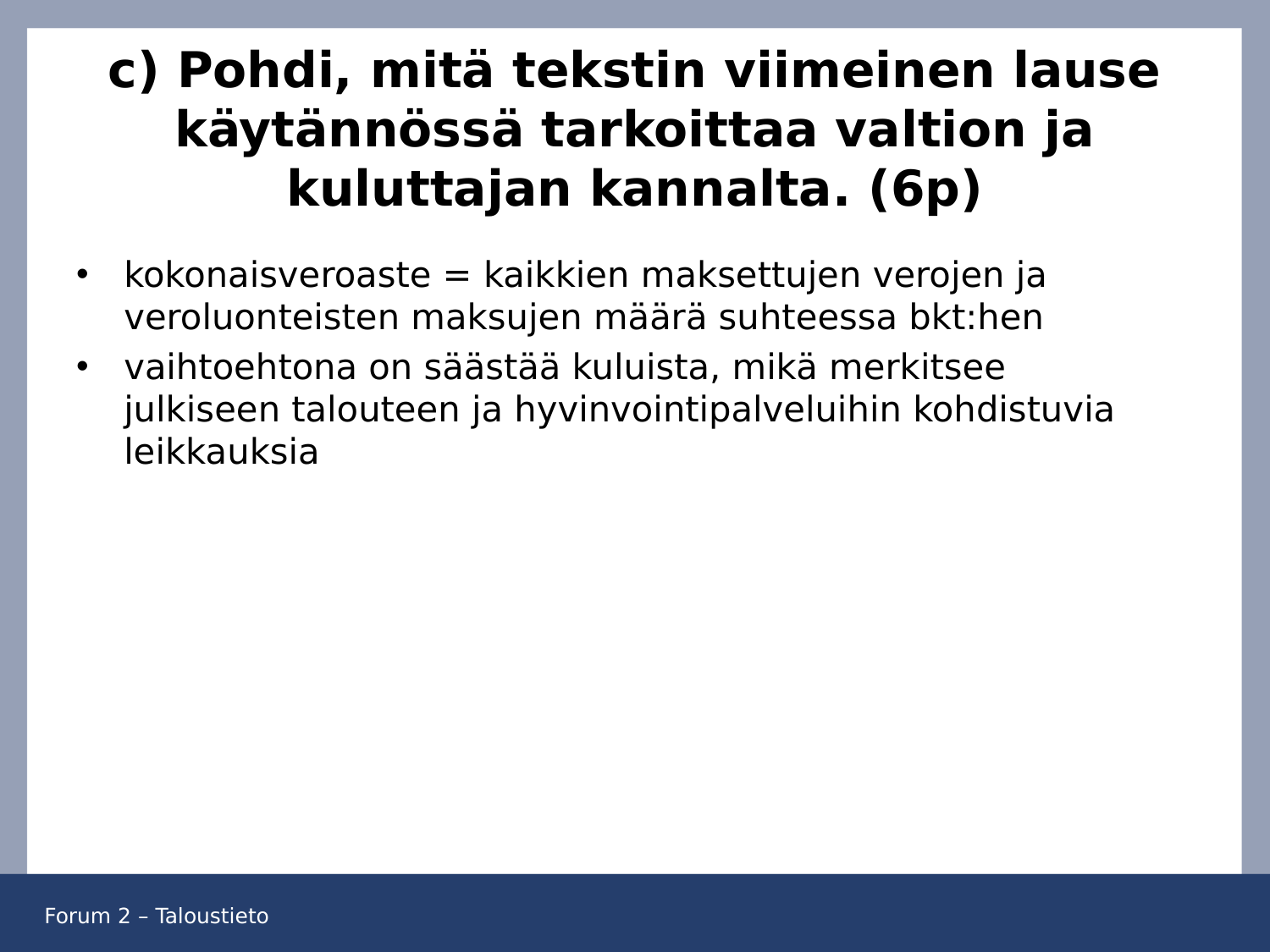

# c) Pohdi, mitä tekstin viimeinen lause käytännössä tarkoittaa valtion ja kuluttajan kannalta. (6p)

kokonaisveroaste = kaikkien maksettujen verojen ja veroluonteisten maksujen määrä suhteessa bkt:hen
vaihtoehtona on säästää kuluista, mikä merkitsee julkiseen talouteen ja hyvinvointipalveluihin kohdistuvia leikkauksia